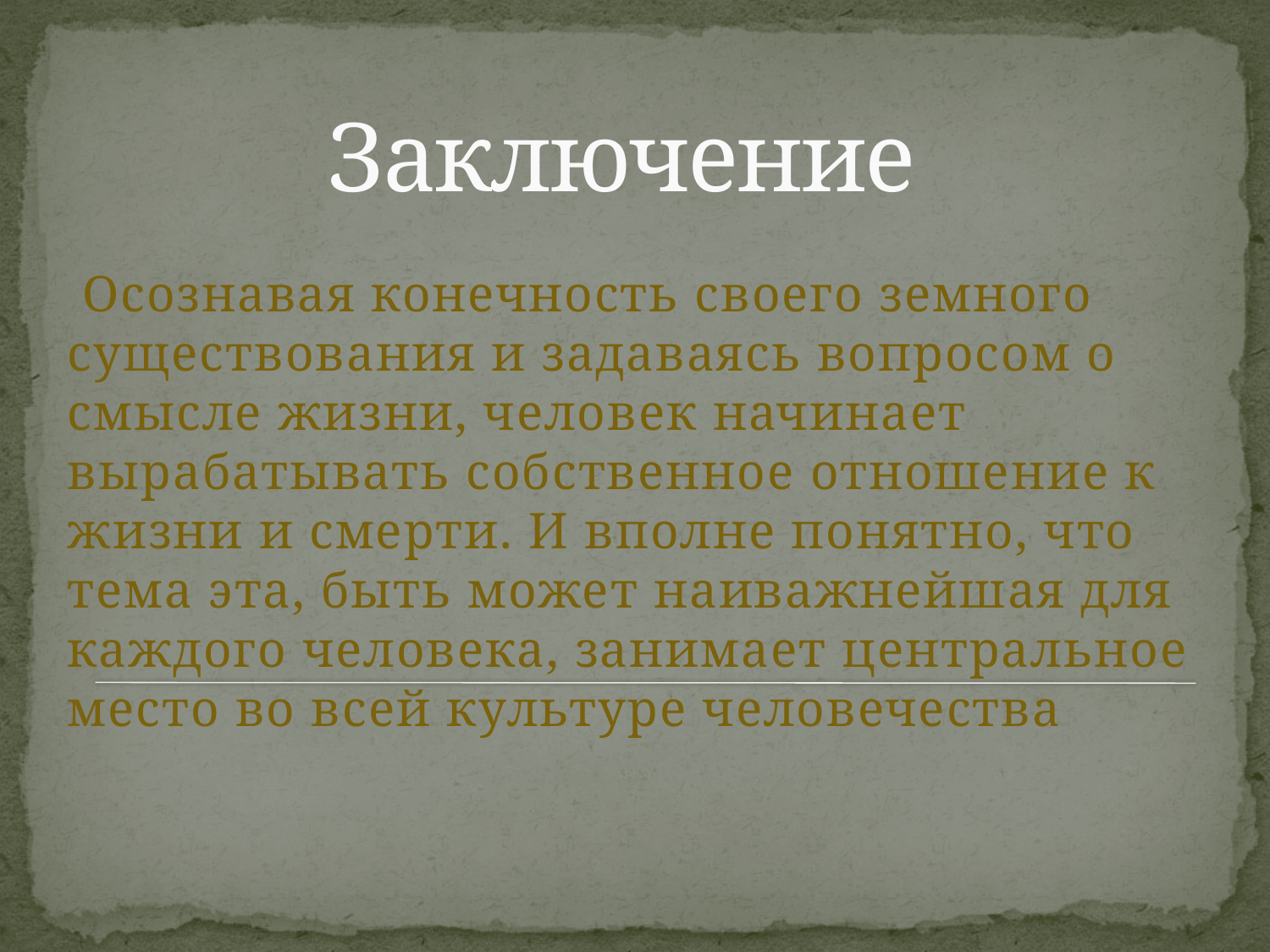

# Заключение
 Осознавая конечность своего земного существования и задаваясь вопросом о смысле жизни, человек начинает вырабатывать собственное отношение к жизни и смерти. И вполне понятно, что тема эта, быть может наиважнейшая для каждого человека, занимает центральное место во всей культуре человечества